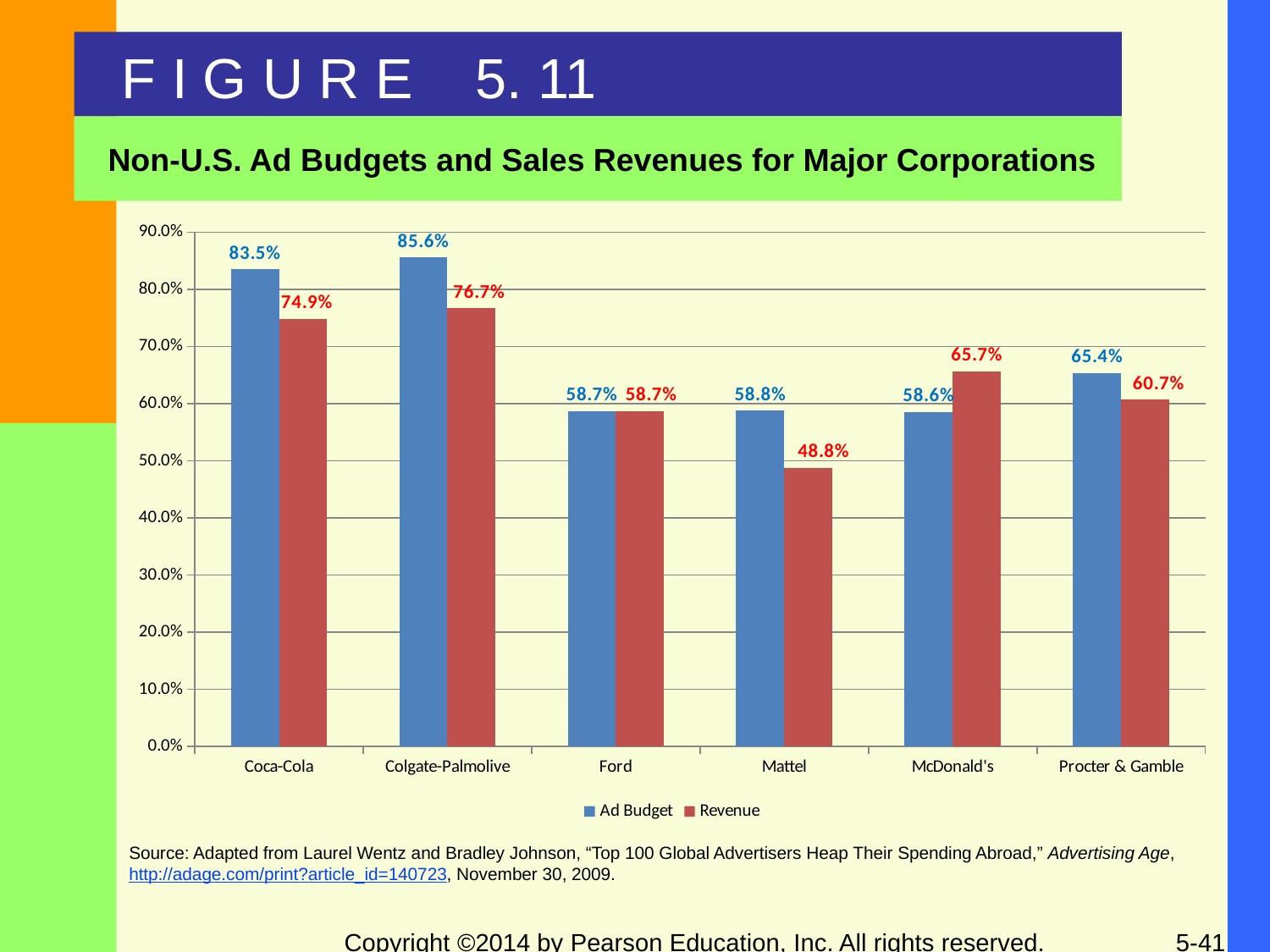

F I G U R E    5. 11

Non-U.S. Ad Budgets and Sales Revenues for Major Corporations

### Chart

| Category | Ad Budget | Revenue |
|---|---|---|
| Coca-Cola | 0.8350000000000006 | 0.7490000000000032 |
| Colgate-Palmolive | 0.8560000000000006 | 0.7670000000000037 |
| Ford | 0.5870000000000005 | 0.5870000000000005 |
| Mattel | 0.5880000000000005 | 0.4880000000000003 |
| McDonald's | 0.5860000000000005 | 0.6570000000000041 |
| Procter & Gamble | 0.6540000000000041 | 0.6070000000000007 |
Source: Adapted from Laurel Wentz and Bradley Johnson, “Top 100 Global Advertisers Heap Their Spending Abroad,” Advertising Age, http://adage.com/print?article_id=140723, November 30, 2009.
5-41
Copyright ©2014 by Pearson Education, Inc. All rights reserved.